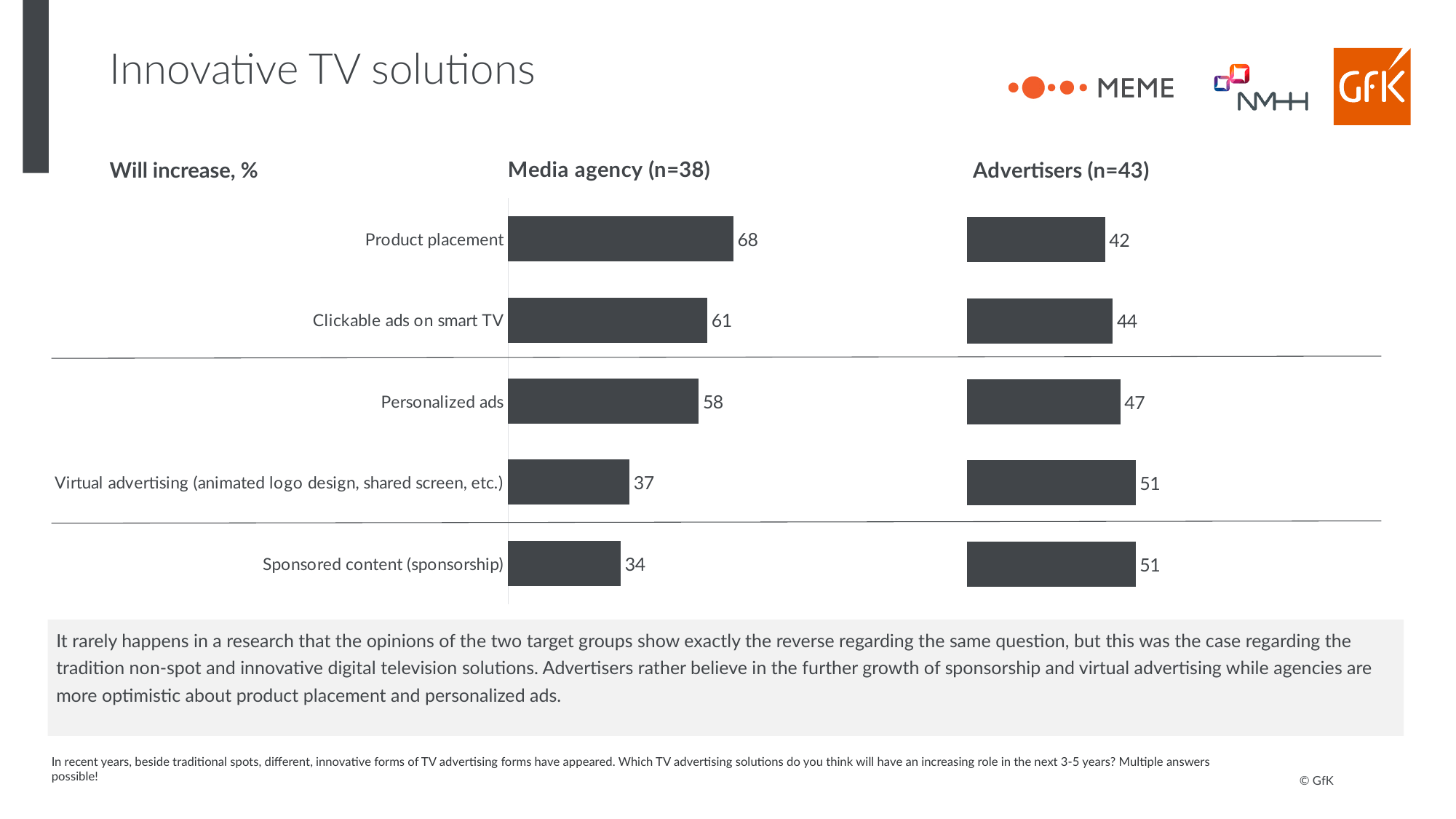

# Innovative TV solutions

### Chart: Media agency (n=38)

| Category | Oszlop1 |
|---|---|
| Product placement | 68.42105263157895 |
| Clickable ads on smart TV | 60.526315789473685 |
| Personalized ads | 57.89473684210527 |
| Virtual advertising (animated logo design, shared screen, etc.) | 36.84210526315789 |
| Sponsored content (sponsorship) | 34.21052631578947 |

### Chart: Advertisers (n=43)

| Category | Oszlop1 |
|---|---|
| Termékelhelyezés | 41.86046511627907 |
| Okostévén kattintható hirdetések | 44.18604651162791 |
| Személyre szabott hirdetések | 46.51162790697674 |
| Virtuális reklám (pl. animált logo megjelenés, osztott képernyő, stb.) | 51.162790697674424 |
| Támogatott tartalom (szponzoráció) | 51.162790697674424 |
Will increase, %
It rarely happens in a research that the opinions of the two target groups show exactly the reverse regarding the same question, but this was the case regarding the tradition non-spot and innovative digital television solutions. Advertisers rather believe in the further growth of sponsorship and virtual advertising while agencies are more optimistic about product placement and personalized ads.
In recent years, beside traditional spots, different, innovative forms of TV advertising forms have appeared. Which TV advertising solutions do you think will have an increasing role in the next 3-5 years? Multiple answers possible!